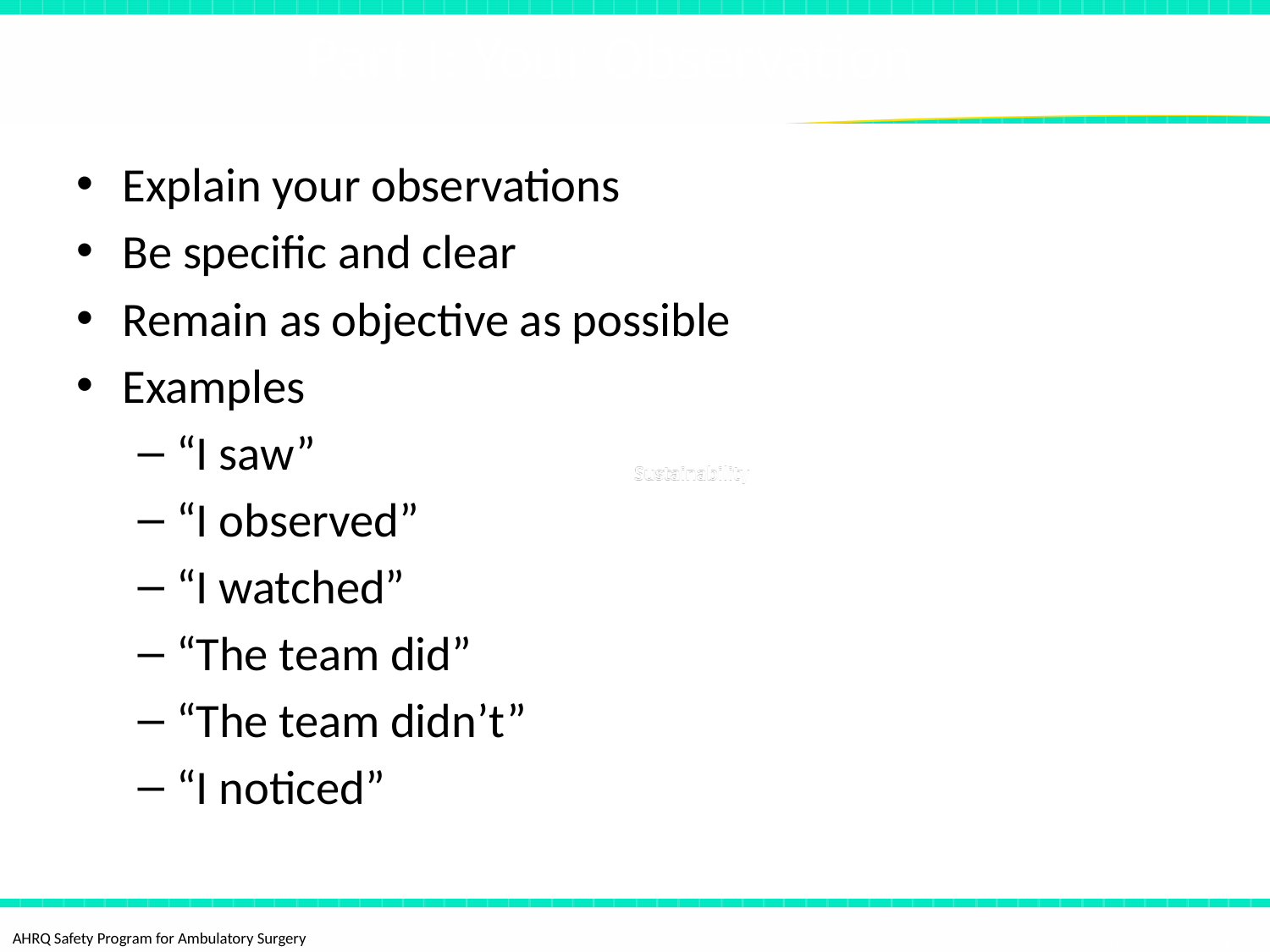

# Part I: Your Observation
Explain your observations
Be specific and clear
Remain as objective as possible
Examples
“I saw”
“I observed”
“I watched”
“The team did”
“The team didn’t”
“I noticed”